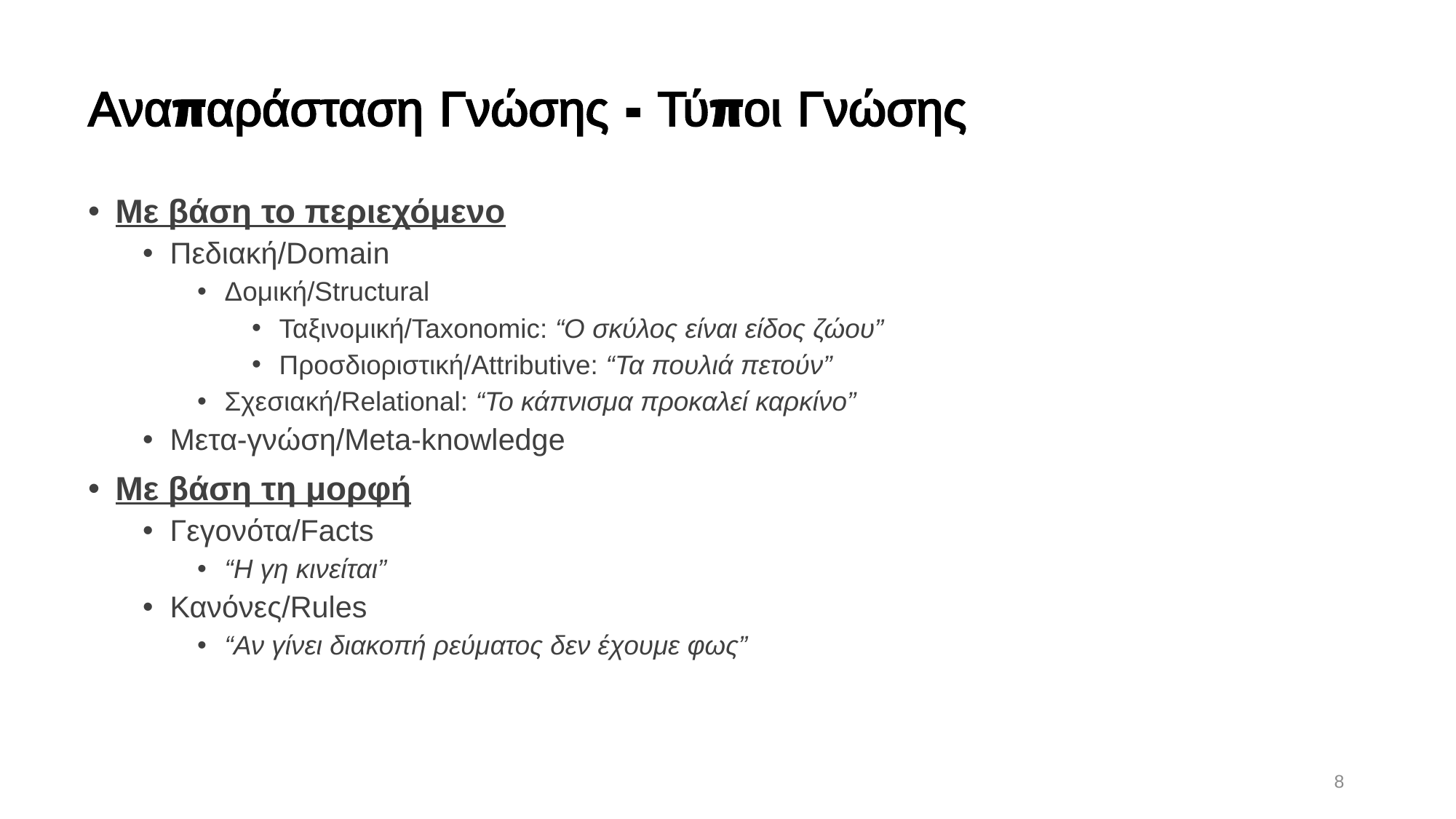

# Αναπαράσταση Γνώσης - Τύποι Γνώσης
Με βάση το περιεχόμενο
Πεδιακή/Domain
Δομική/Structural
Ταξινομική/Taxonomic: “Ο σκύλος είναι είδος ζώου”
Προσδιοριστική/Attributive: “Τα πουλιά πετούν”
Σχεσιακή/Relational: “Το κάπνισμα προκαλεί καρκίνο”
Μετα-γνώση/Meta-knowledge
Με βάση τη μορφή
Γεγονότα/Facts
“Η γη κινείται”
Κανόνες/Rules
“Αν γίνει διακοπή ρεύματος δεν έχουμε φως”
8